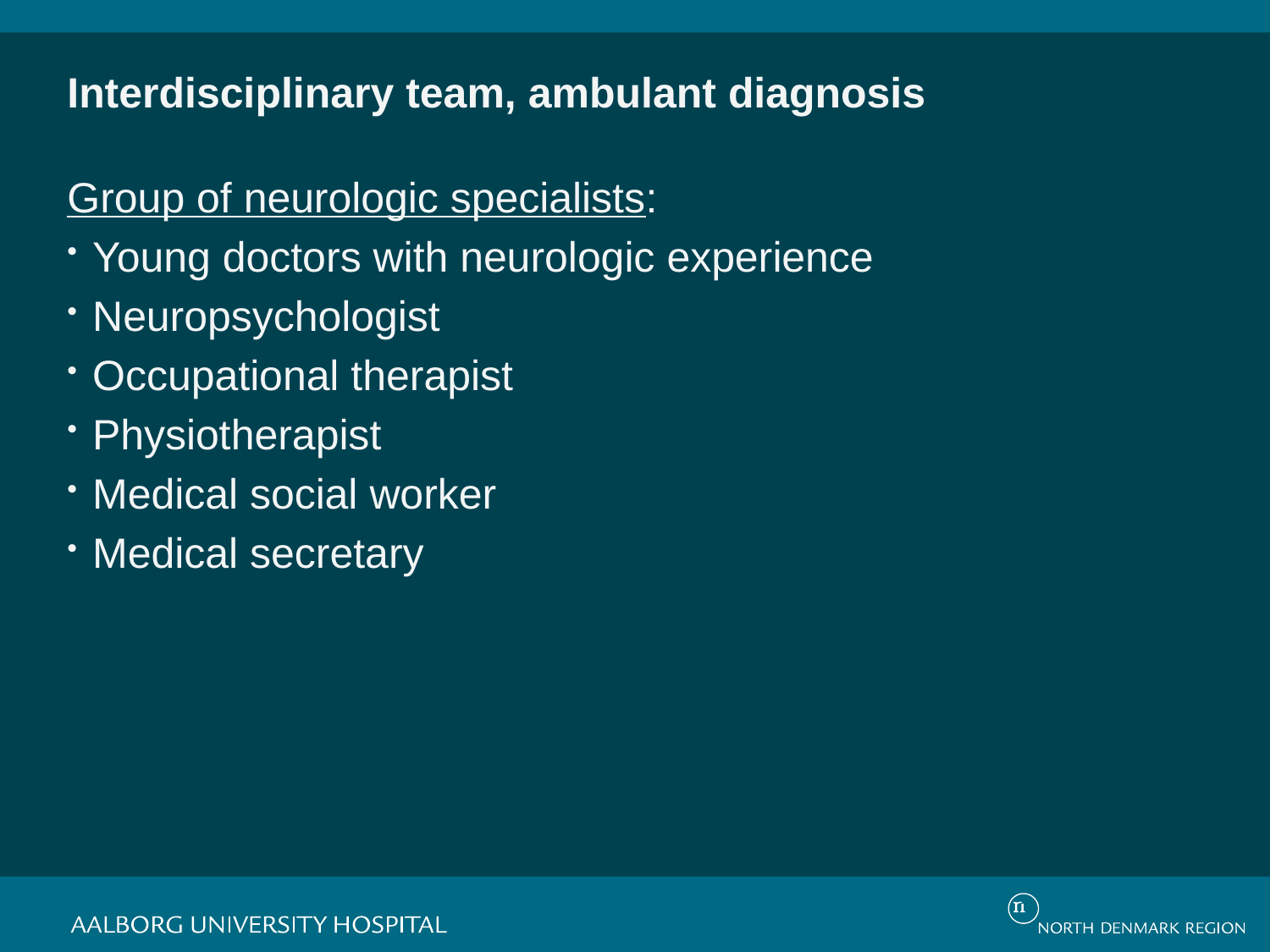

# Interdisciplinary team, ambulant diagnosis
Group of neurologic specialists:
Young doctors with neurologic experience
Neuropsychologist
Occupational therapist
Physiotherapist
Medical social worker
Medical secretary